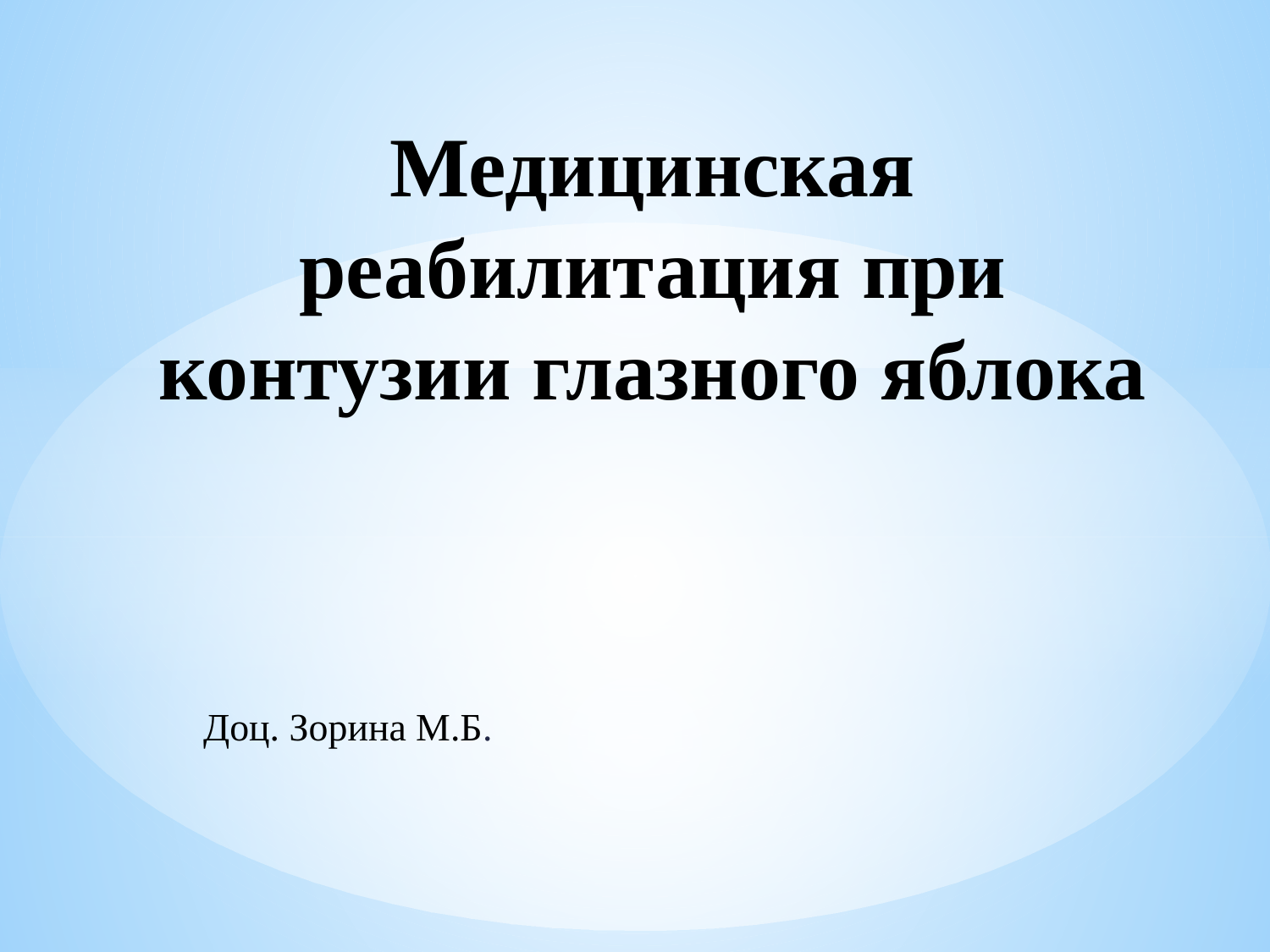

# Медицинская реабилитация при контузии глазного яблока
Доц. Зорина М.Б.